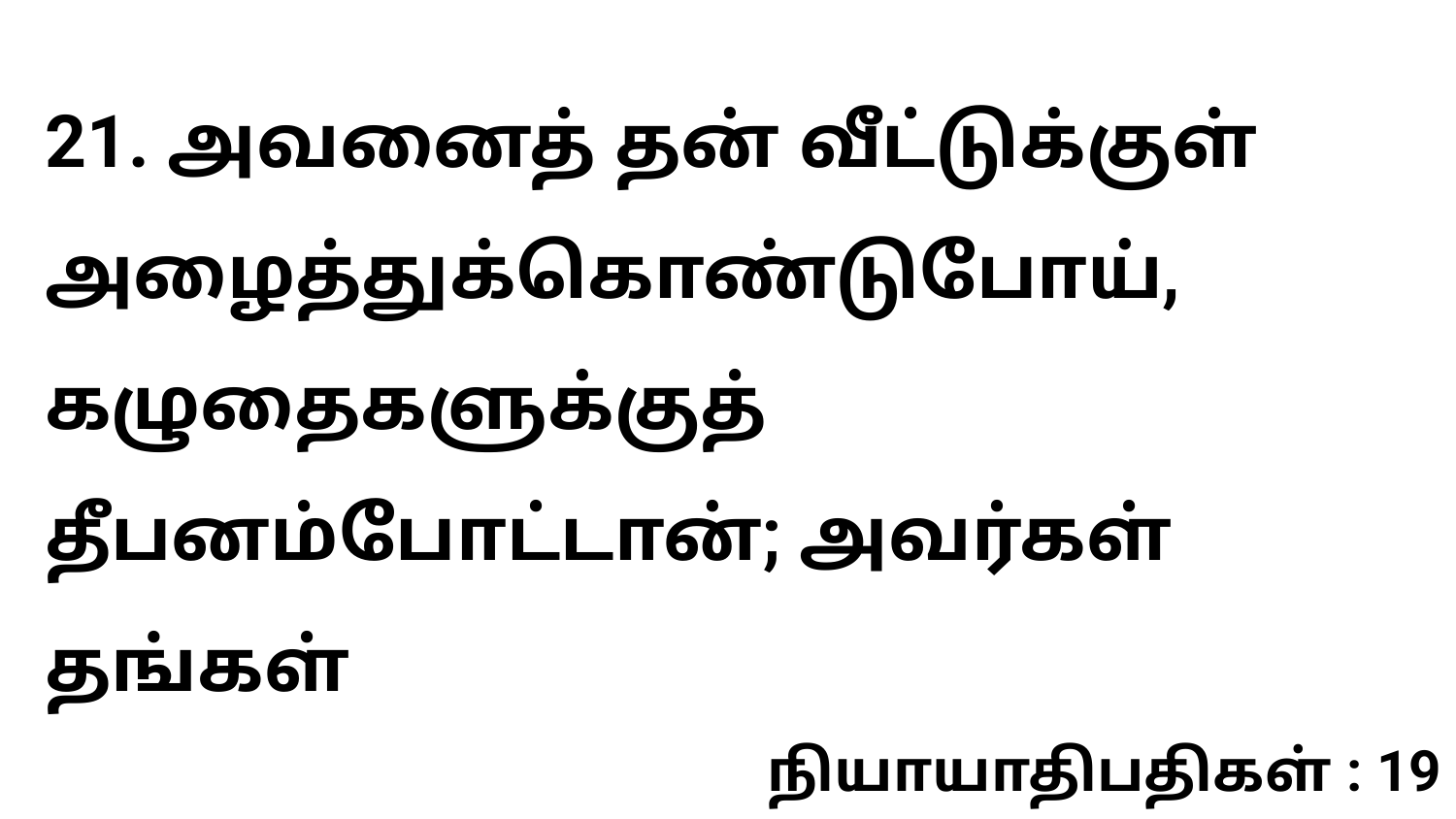

21. அவனைத் தன் வீட்டுக்குள் அழைத்துக்கொண்டுபோய், கழுதைகளுக்குத் தீபனம்போட்டான்; அவர்கள் தங்கள்
நியாயாதிபதிகள் : 19